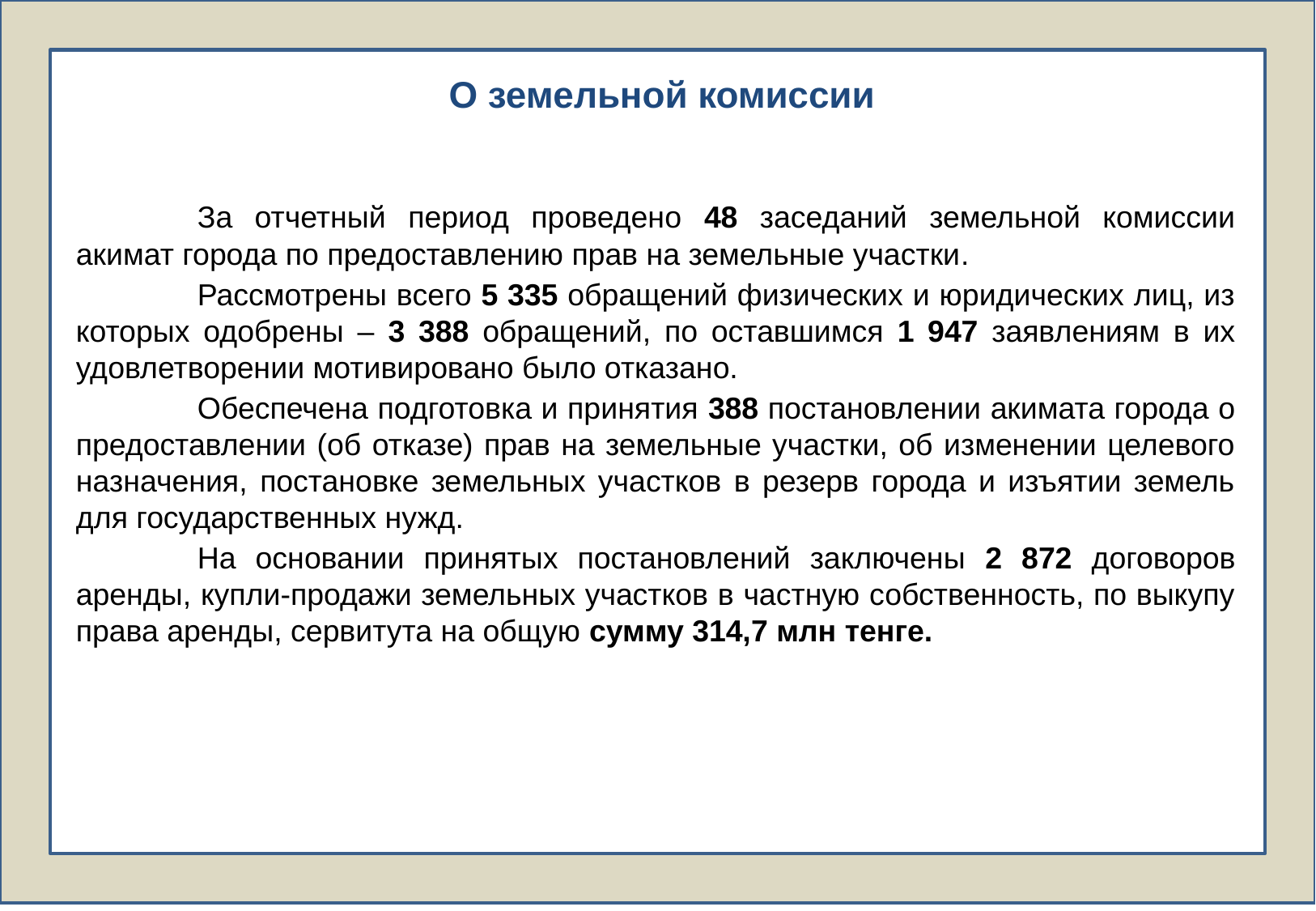

О земельной комиссии

	За отчетный период проведено 48 заседаний земельной комиссии акимат города по предоставлению прав на земельные участки.
	Рассмотрены всего 5 335 обращений физических и юридических лиц, из которых одобрены – 3 388 обращений, по оставшимся 1 947 заявлениям в их удовлетворении мотивировано было отказано.
	Обеспечена подготовка и принятия 388 постановлении акимата города о предоставлении (об отказе) прав на земельные участки, об изменении целевого назначения, постановке земельных участков в резерв города и изъятии земель для государственных нужд.
	На основании принятых постановлений заключены 2 872 договоров аренды, купли-продажи земельных участков в частную собственность, по выкупу права аренды, сервитута на общую сумму 314,7 млн тенге.

10